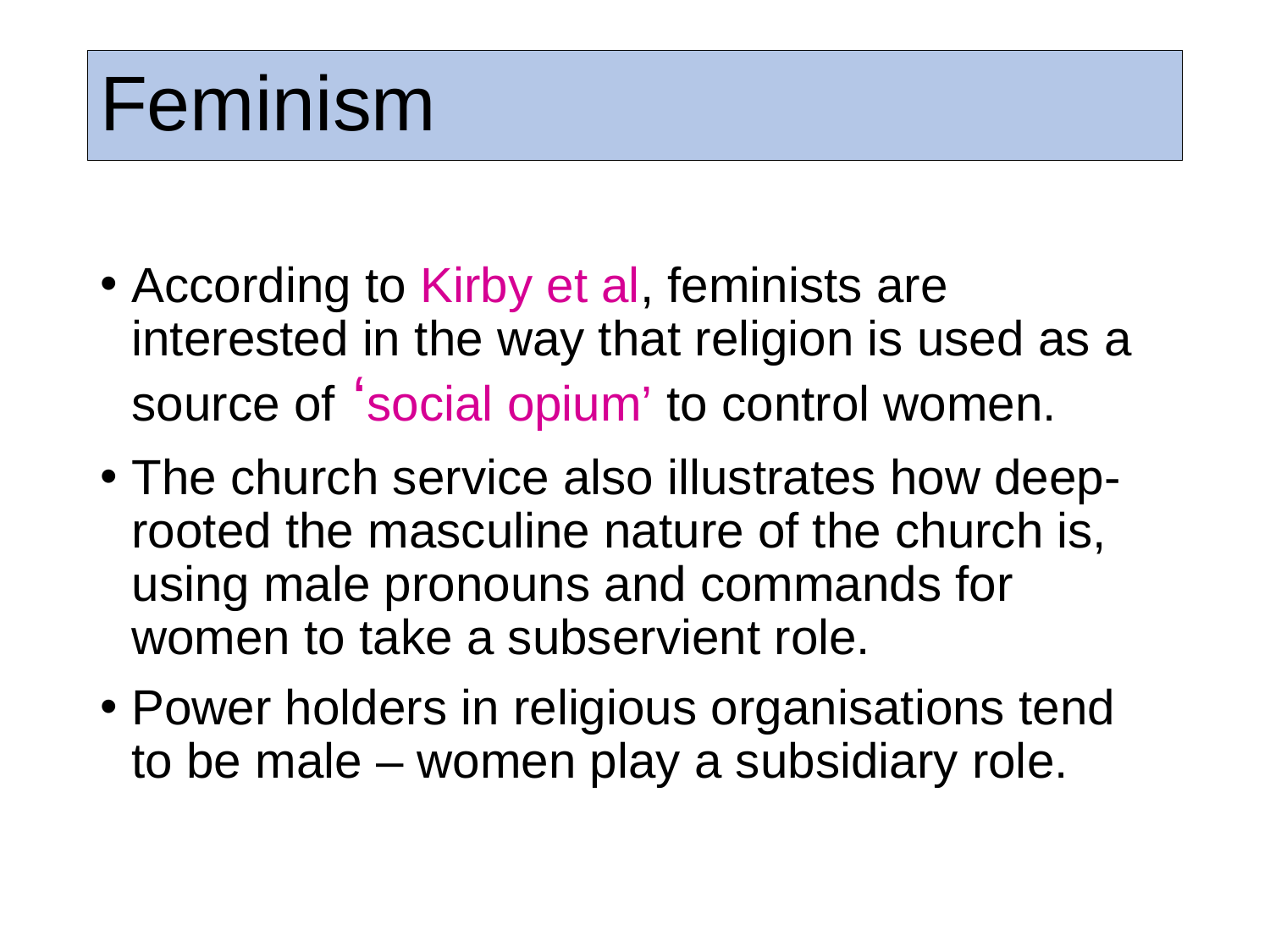

# Feminism
According to Kirby et al, feminists are interested in the way that religion is used as a source of ‘social opium’ to control women.
The church service also illustrates how deep-rooted the masculine nature of the church is, using male pronouns and commands for women to take a subservient role.
Power holders in religious organisations tend to be male – women play a subsidiary role.